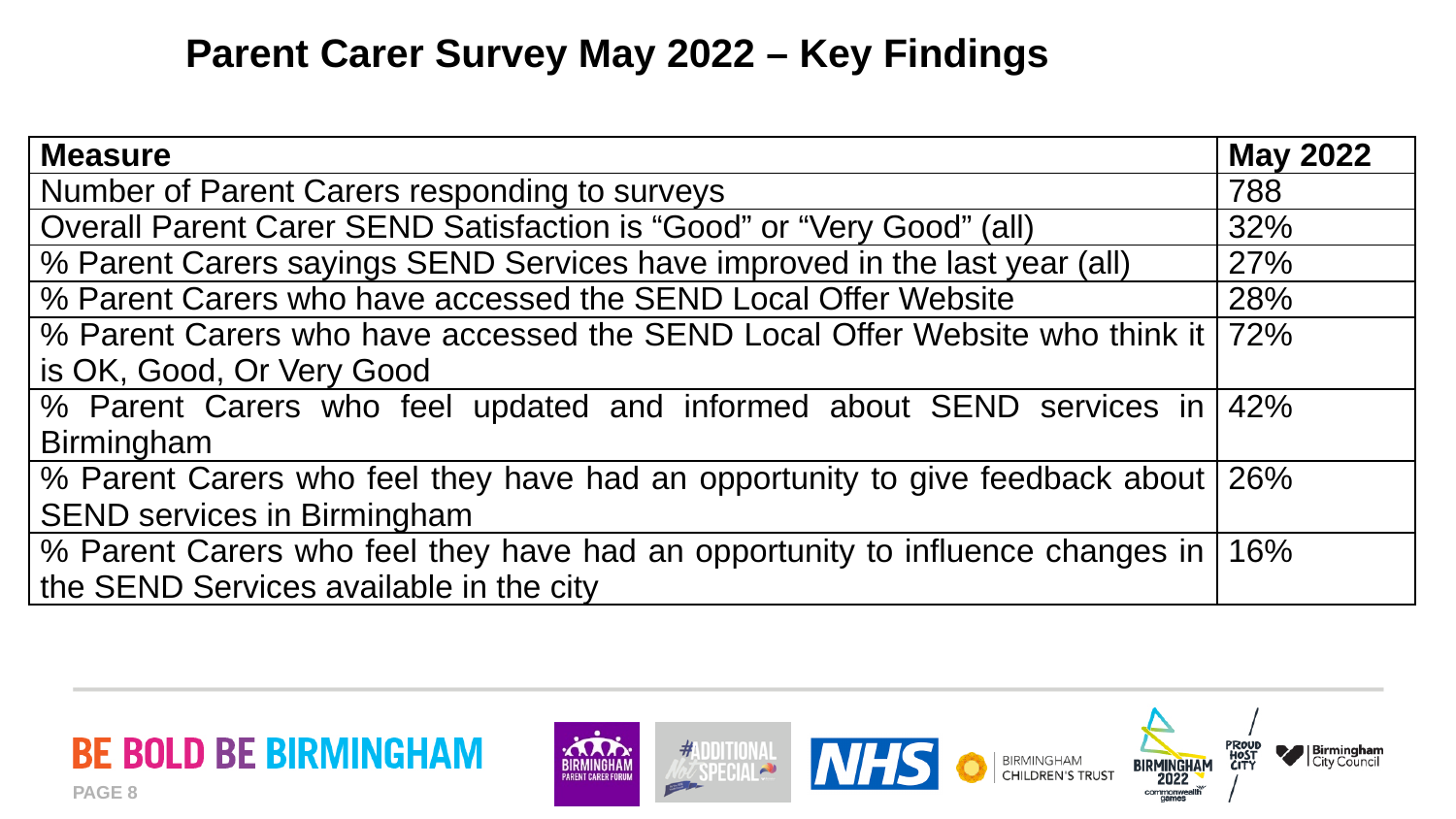

# Parent Carer Survey May 2022 – Key Findings
| Measure | May 2022 |
| --- | --- |
| Number of Parent Carers responding to surveys | 788 |
| Overall Parent Carer SEND Satisfaction is “Good” or “Very Good” (all) | 32% |
| % Parent Carers sayings SEND Services have improved in the last year (all) | 27% |
| % Parent Carers who have accessed the SEND Local Offer Website | 28% |
| % Parent Carers who have accessed the SEND Local Offer Website who think it is OK, Good, Or Very Good | 72% |
| % Parent Carers who feel updated and informed about SEND services in Birmingham | 42% |
| % Parent Carers who feel they have had an opportunity to give feedback about SEND services in Birmingham | 26% |
| % Parent Carers who feel they have had an opportunity to influence changes in the SEND Services available in the city | 16% |
PAGE 8